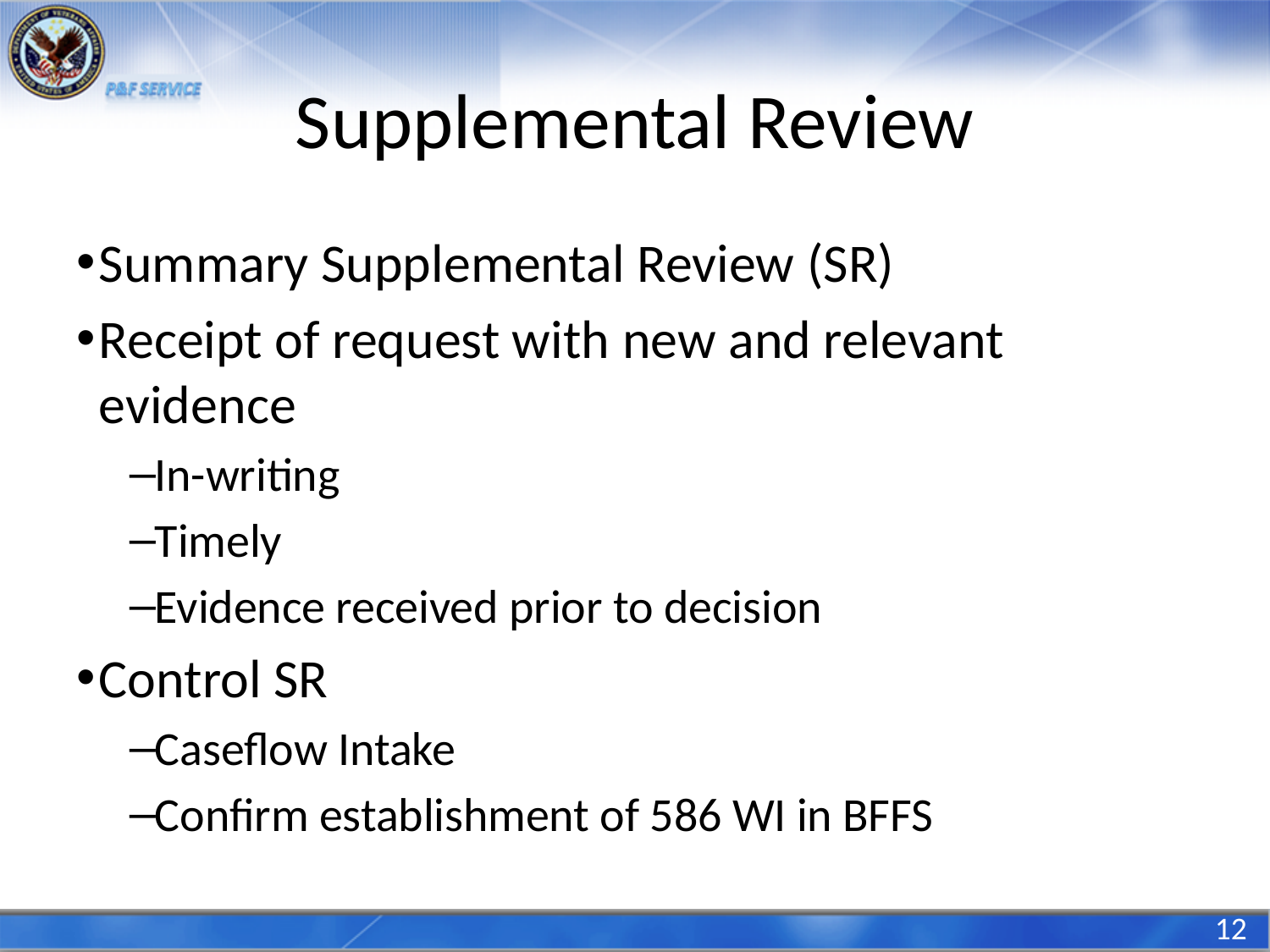

# Supplemental Review
Summary Supplemental Review (SR)
Receipt of request with new and relevant evidence
In-writing
Timely
Evidence received prior to decision
Control SR
Caseflow Intake
Confirm establishment of 586 WI in BFFS

12